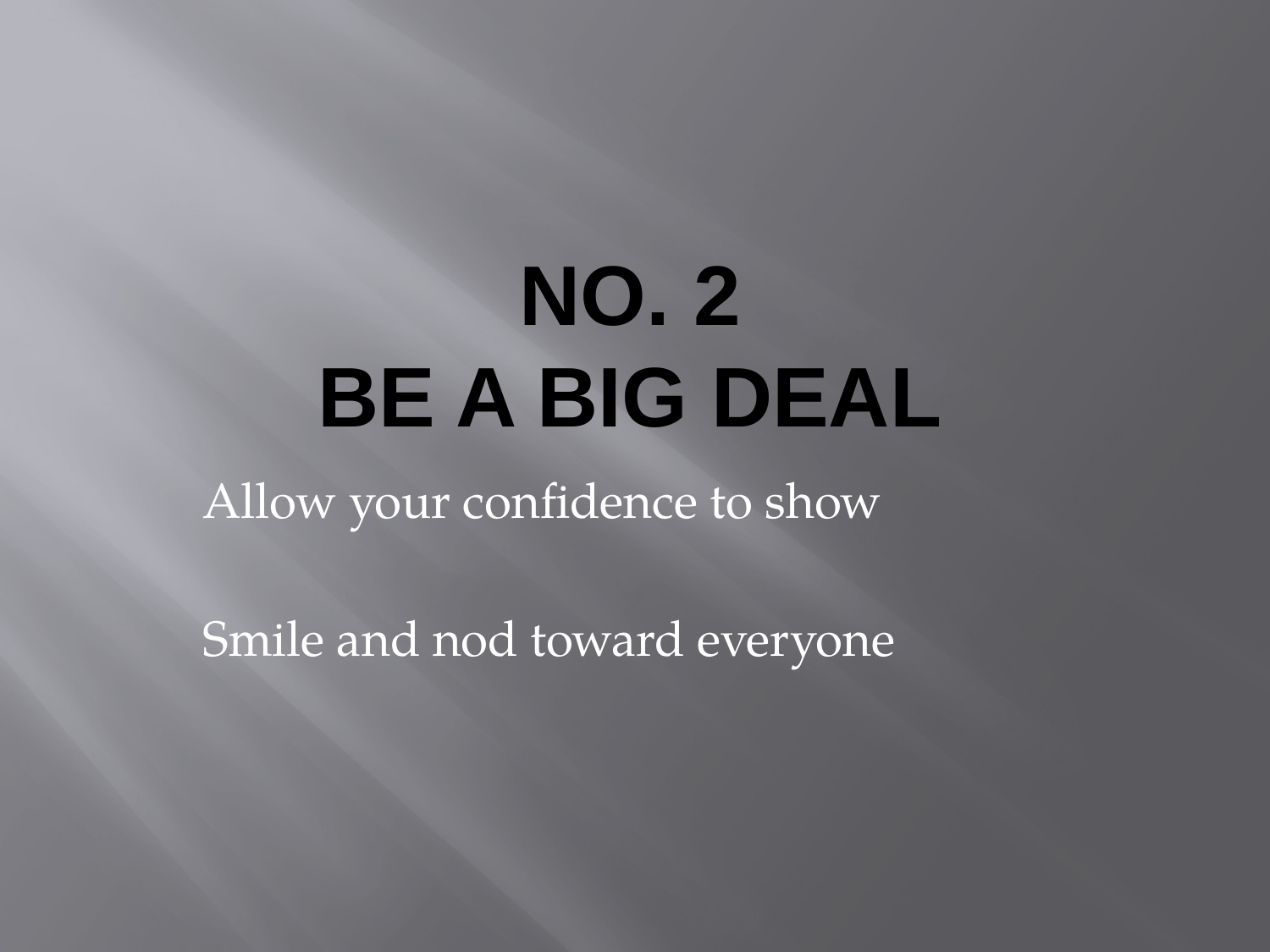

# No. 2 BE A BIG DEAL
Allow your confidence to show

Smile and nod toward everyone